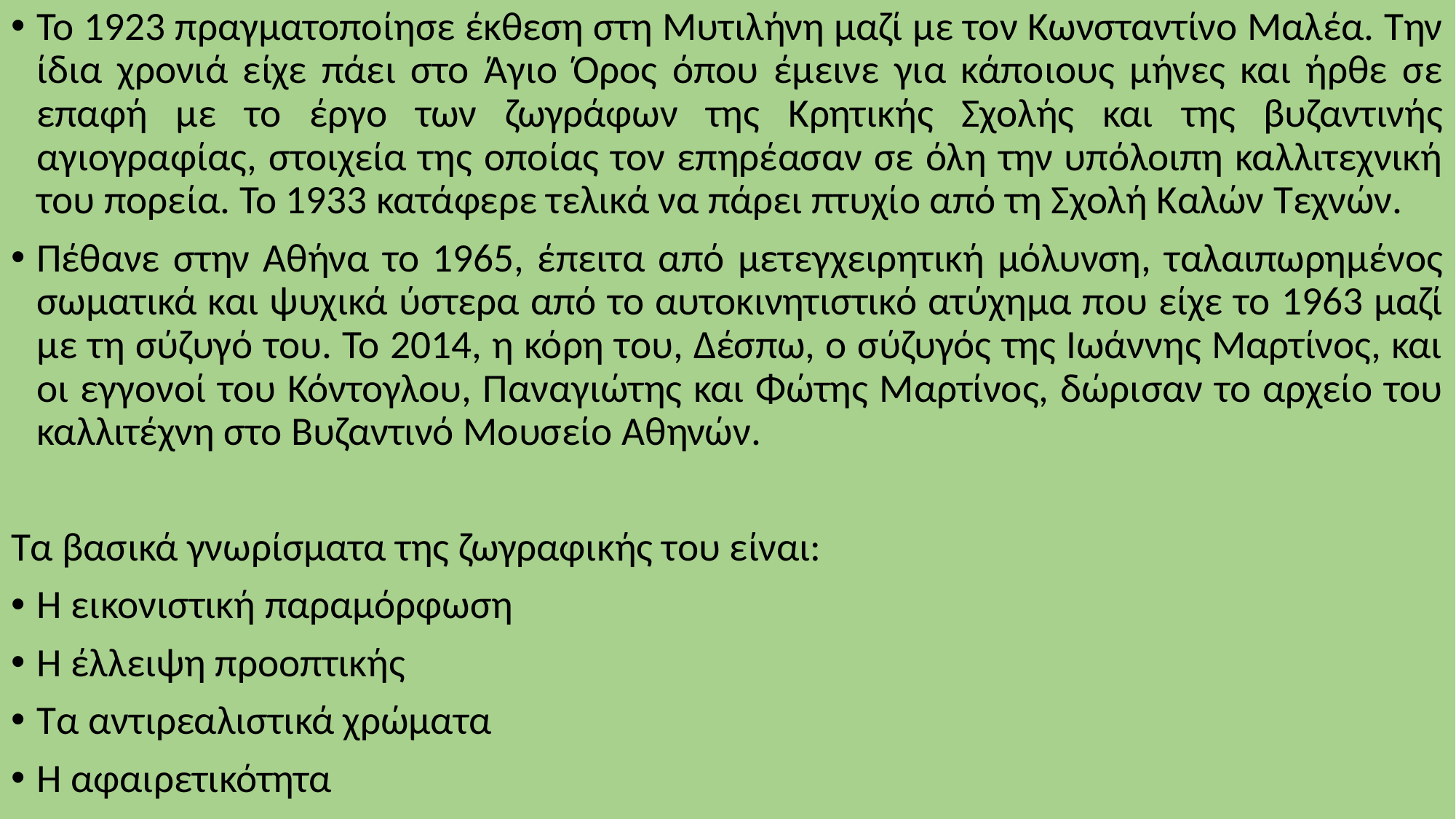

Το 1923 πραγματοποίησε έκθεση στη Μυτιλήνη μαζί με τον Κωνσταντίνο Μαλέα. Την ίδια χρονιά είχε πάει στο Άγιο Όρος όπου έμεινε για κάποιους μήνες και ήρθε σε επαφή με το έργο των ζωγράφων της Κρητικής Σχολής και της βυζαντινής αγιογραφίας, στοιχεία της οποίας τον επηρέασαν σε όλη την υπόλοιπη καλλιτεχνική του πορεία. Το 1933 κατάφερε τελικά να πάρει πτυχίο από τη Σχολή Καλών Τεχνών.
Πέθανε στην Αθήνα το 1965, έπειτα από μετεγχειρητική μόλυνση, ταλαιπωρημένος σωματικά και ψυχικά ύστερα από το αυτοκινητιστικό ατύχημα που είχε το 1963 μαζί με τη σύζυγό του. Το 2014, η κόρη του, Δέσπω, ο σύζυγός της Ιωάννης Μαρτίνος, και οι εγγονοί του Κόντογλου, Παναγιώτης και Φώτης Μαρτίνος, δώρισαν το αρχείο του καλλιτέχνη στο Βυζαντινό Μουσείο Αθηνών.

Τα βασικά γνωρίσματα της ζωγραφικής του είναι:
Η εικονιστική παραμόρφωση
Η έλλειψη προοπτικής
Τα αντιρεαλιστικά χρώματα
Η αφαιρετικότητα